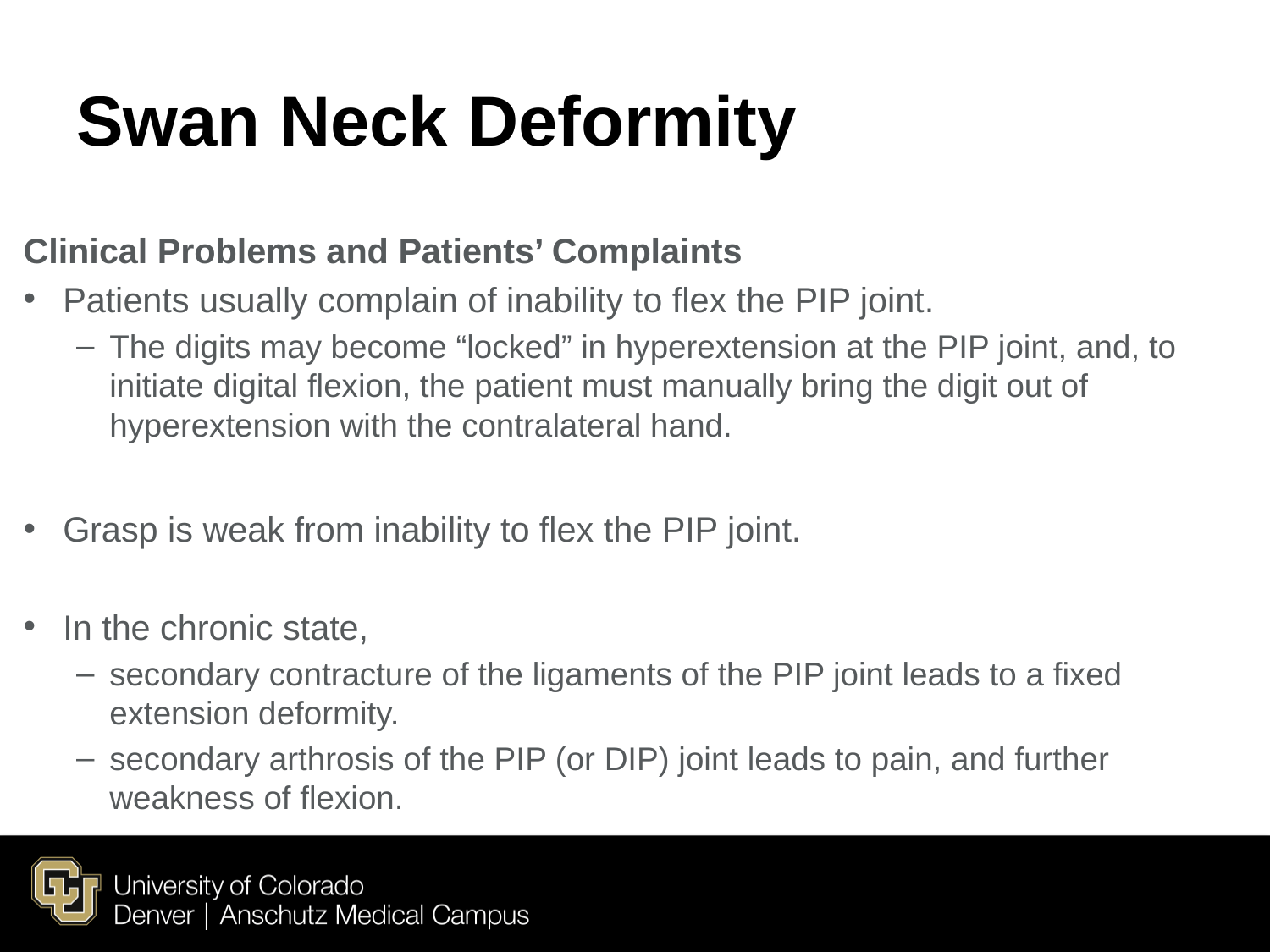

# Swan Neck Deformity
Clinical Problems and Patients’ Complaints
Patients usually complain of inability to flex the PIP joint.
The digits may become “locked” in hyperextension at the PIP joint, and, to initiate digital flexion, the patient must manually bring the digit out of hyperextension with the contralateral hand.

Grasp is weak from inability to flex the PIP joint.

In the chronic state,
secondary contracture of the ligaments of the PIP joint leads to a fixed extension deformity.
secondary arthrosis of the PIP (or DIP) joint leads to pain, and further weakness of flexion.